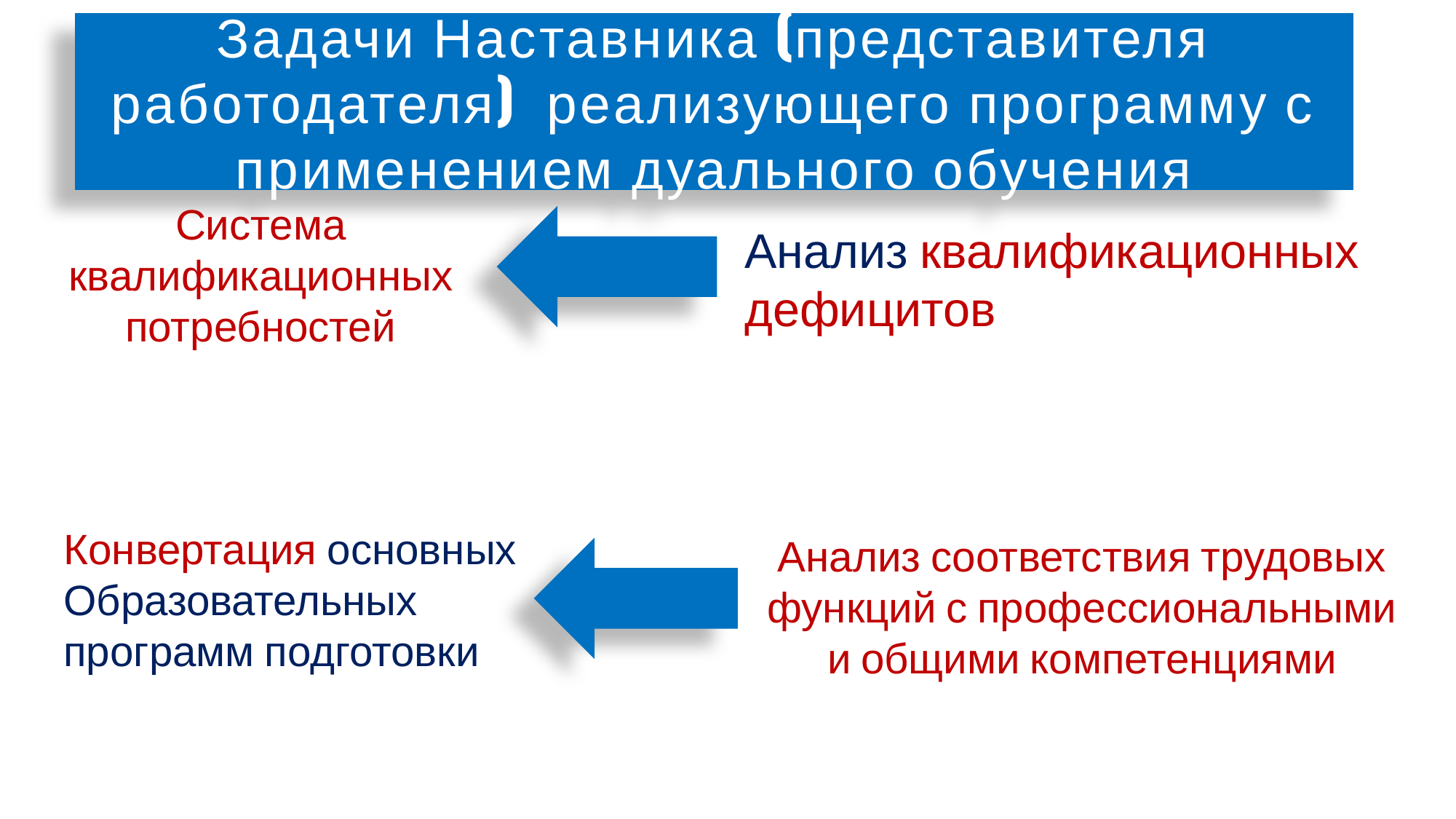

Задачи Наставника (представителя работодателя)  реализующего программу с применением дуального обучения
Система квалификационных потребностей

Анализ квалификационных дефицитов
Конвертация основных Образовательных программ подготовки
Анализ соответствия трудовых функций с профессиональными и общими компетенциями